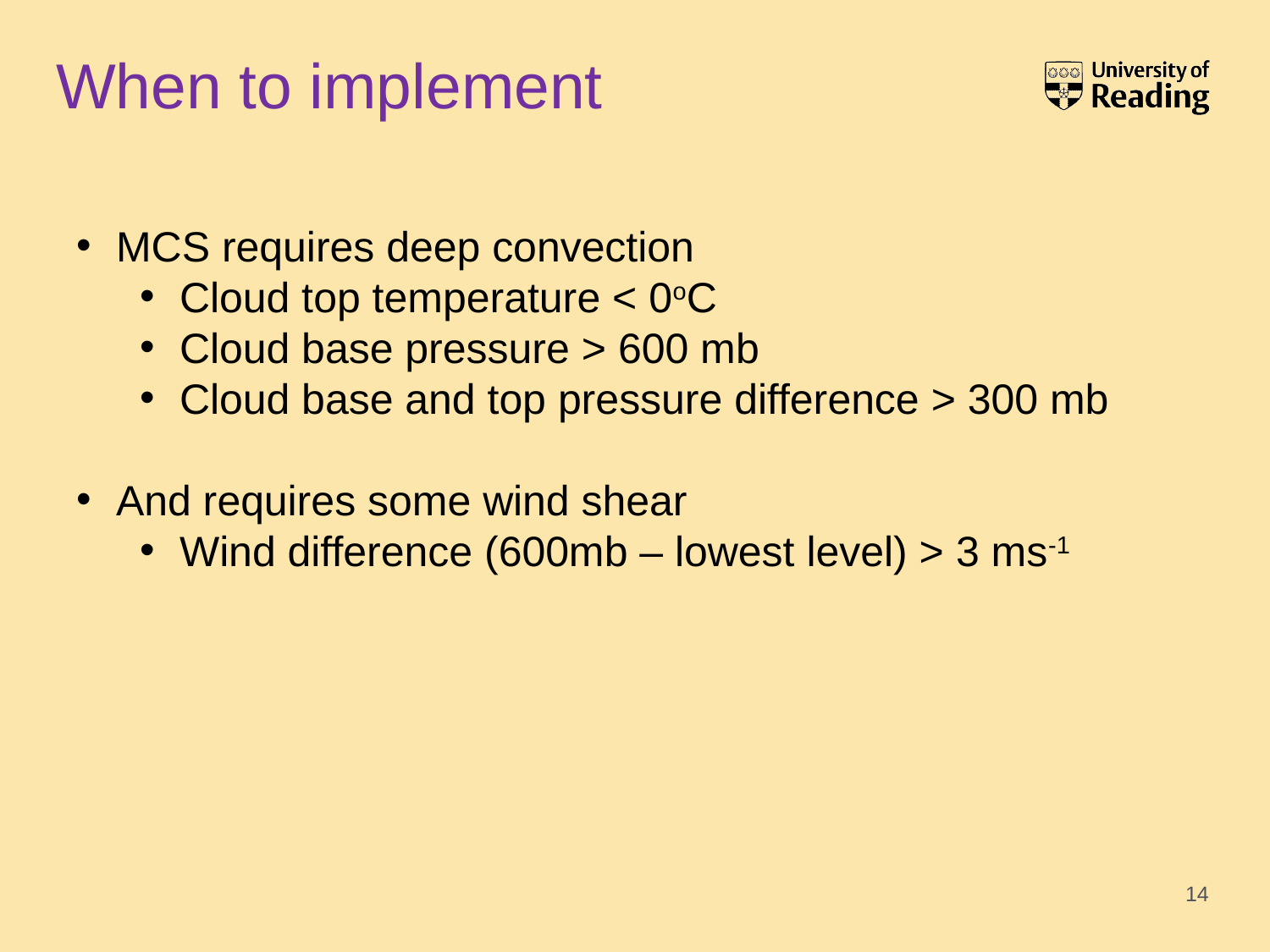

# When to implement

MCS requires deep convection
Cloud top temperature < 0oC
Cloud base pressure > 600 mb
Cloud base and top pressure difference > 300 mb

And requires some wind shear
Wind difference (600mb – lowest level) > 3 ms-1

14